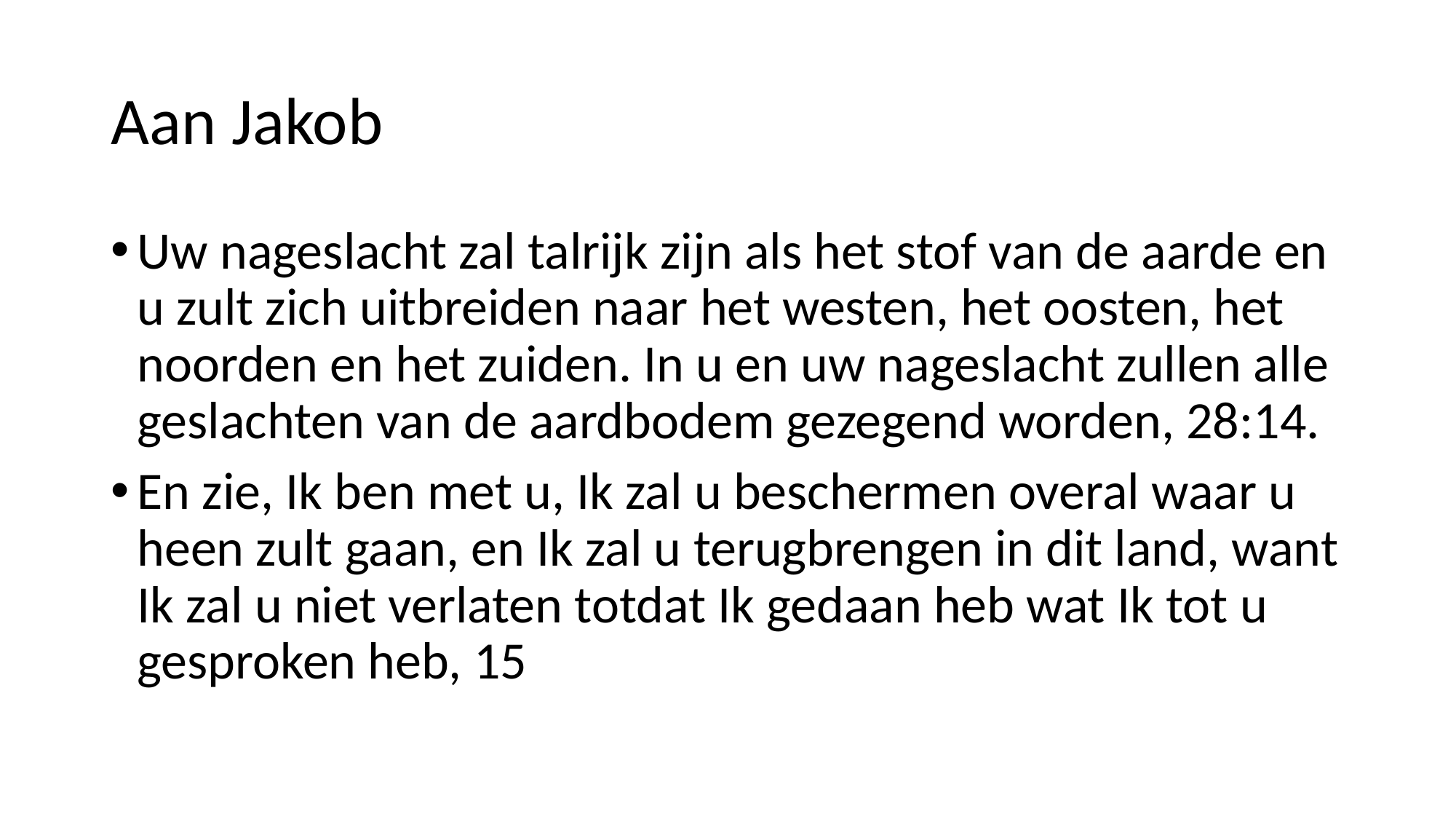

# Aan Jakob
Uw nageslacht zal talrijk zijn als het stof van de aarde en u zult zich uitbreiden naar het westen, het oosten, het noorden en het zuiden. In u en uw nageslacht zullen alle geslachten van de aardbodem gezegend worden, 28:14.
En zie, Ik ben met u, Ik zal u beschermen overal waar u heen zult gaan, en Ik zal u terugbrengen in dit land, want Ik zal u niet verlaten totdat Ik gedaan heb wat Ik tot u gesproken heb, 15